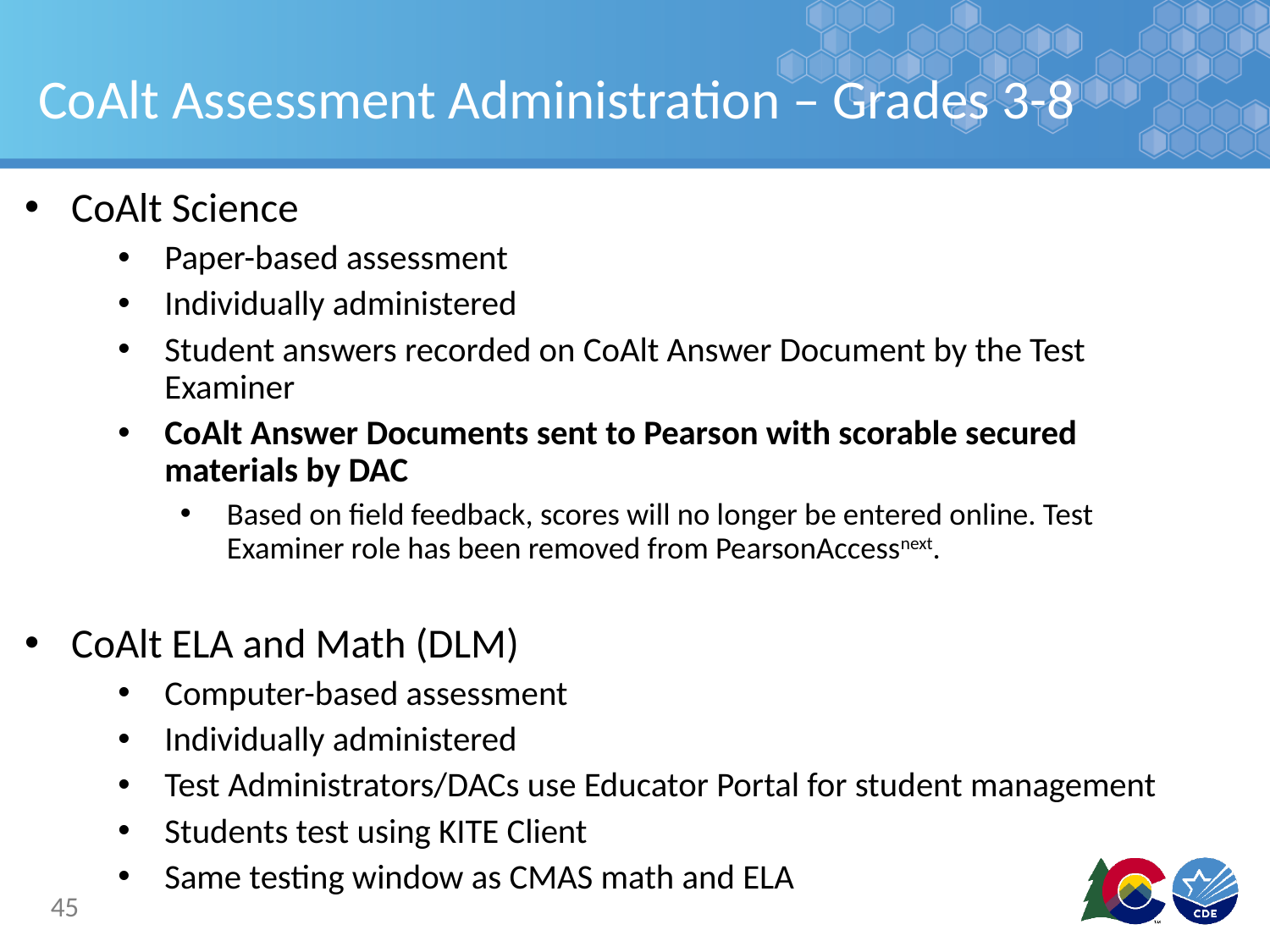

# CoAlt Assessment Administration – Grades 3-8
CoAlt Science
Paper-based assessment
Individually administered
Student answers recorded on CoAlt Answer Document by the Test Examiner
CoAlt Answer Documents sent to Pearson with scorable secured materials by DAC
Based on field feedback, scores will no longer be entered online. Test Examiner role has been removed from PearsonAccessnext.

CoAlt ELA and Math (DLM)
Computer-based assessment
Individually administered
Test Administrators/DACs use Educator Portal for student management
Students test using KITE Client
Same testing window as CMAS math and ELA

45